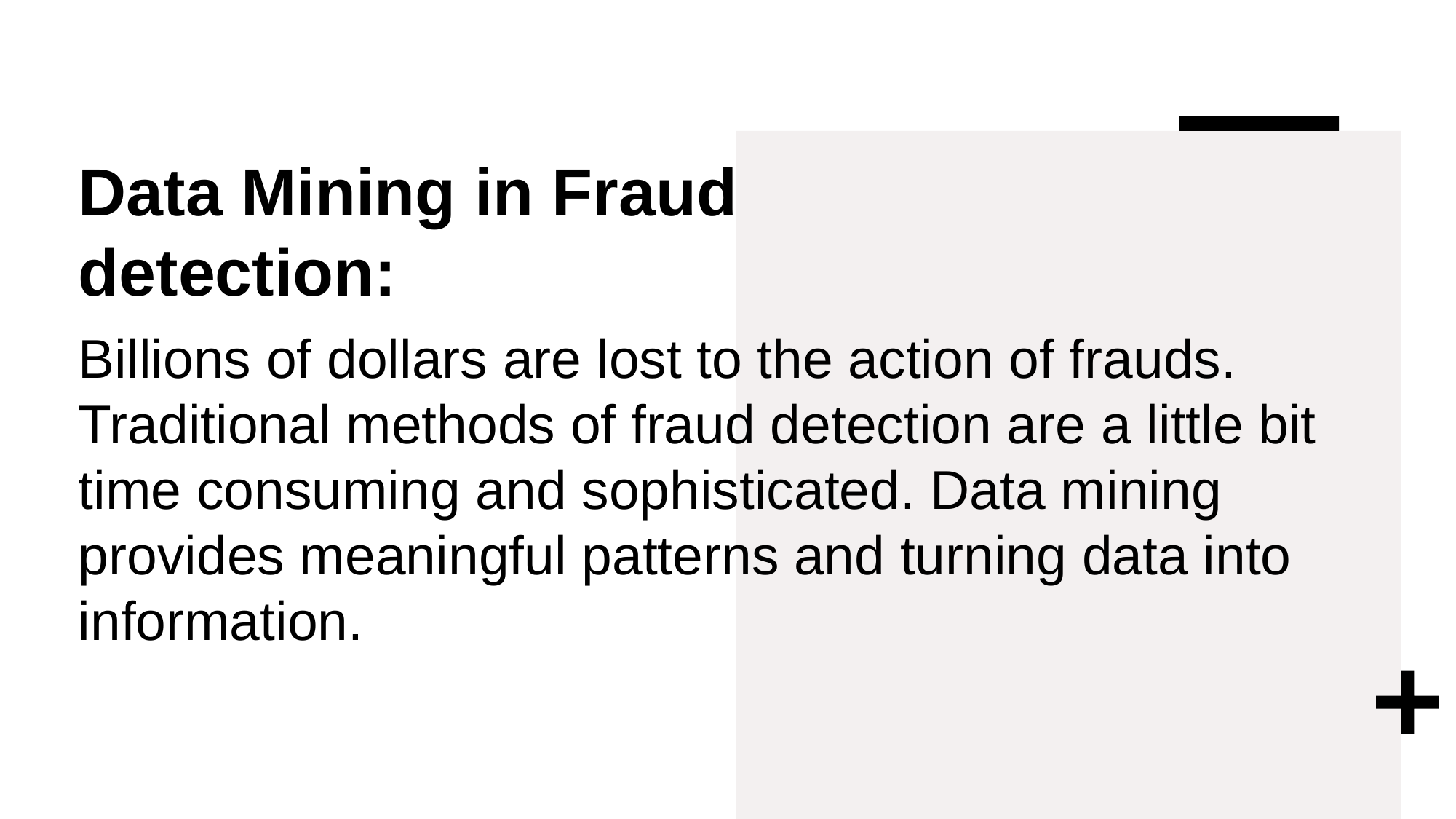

# Data Mining in Fraud detection:
Billions of dollars are lost to the action of frauds. Traditional methods of fraud detection are a little bit time consuming and sophisticated. Data mining provides meaningful patterns and turning data into information.